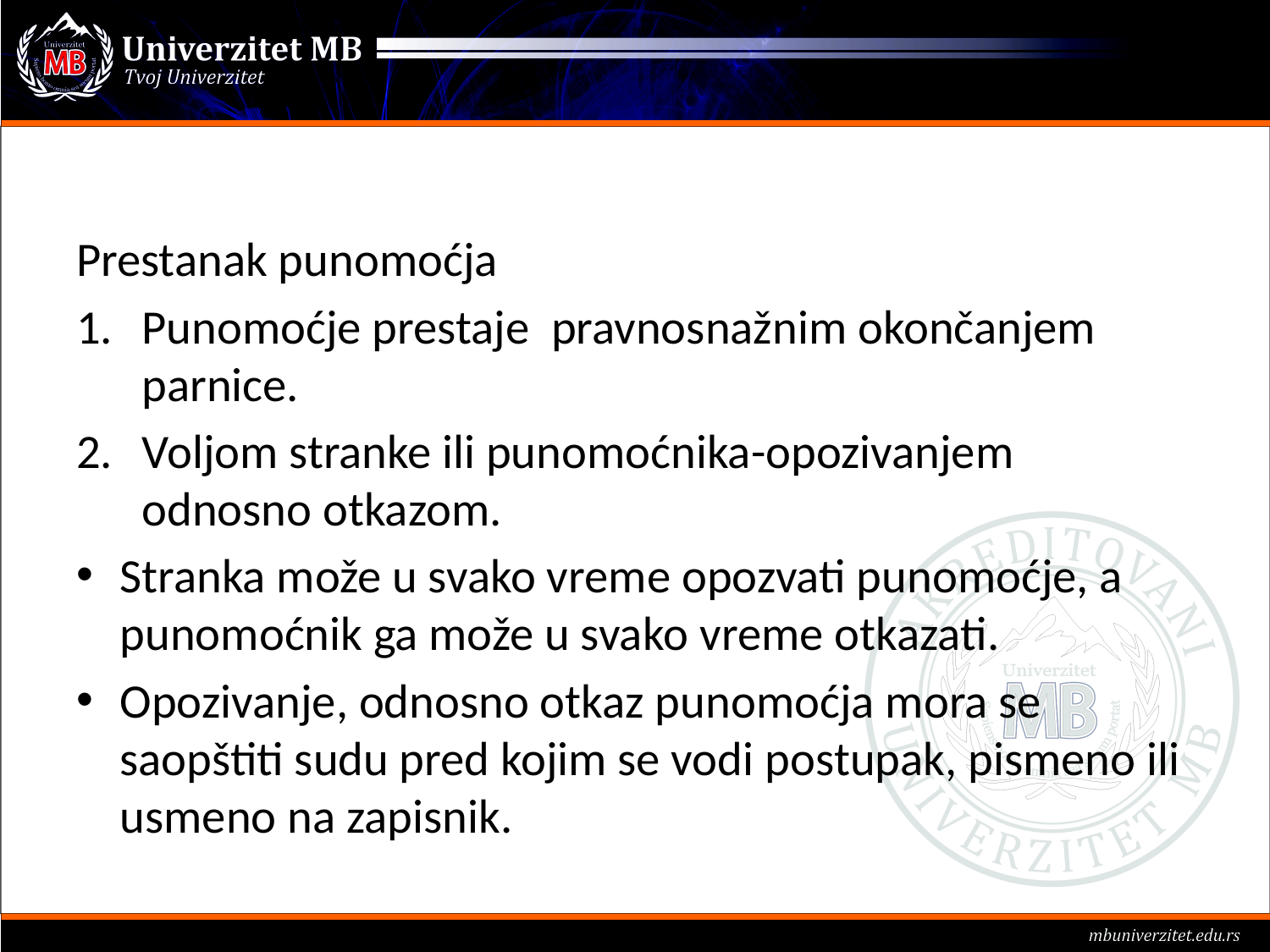

#
Prestanak punomoćja
Punomoćje prestaje  pravnosnažnim okončanjem parnice.
Voljom stranke ili punomoćnika-opozivanjem odnosno otkazom.
Stranka može u svako vreme opozvati punomoćje, a punomoćnik ga može u svako vreme otkazati.
Opozivanje, odnosno otkaz punomoćja mora se saopštiti sudu pred kojim se vodi postupak, pismeno ili usmeno na zapisnik.